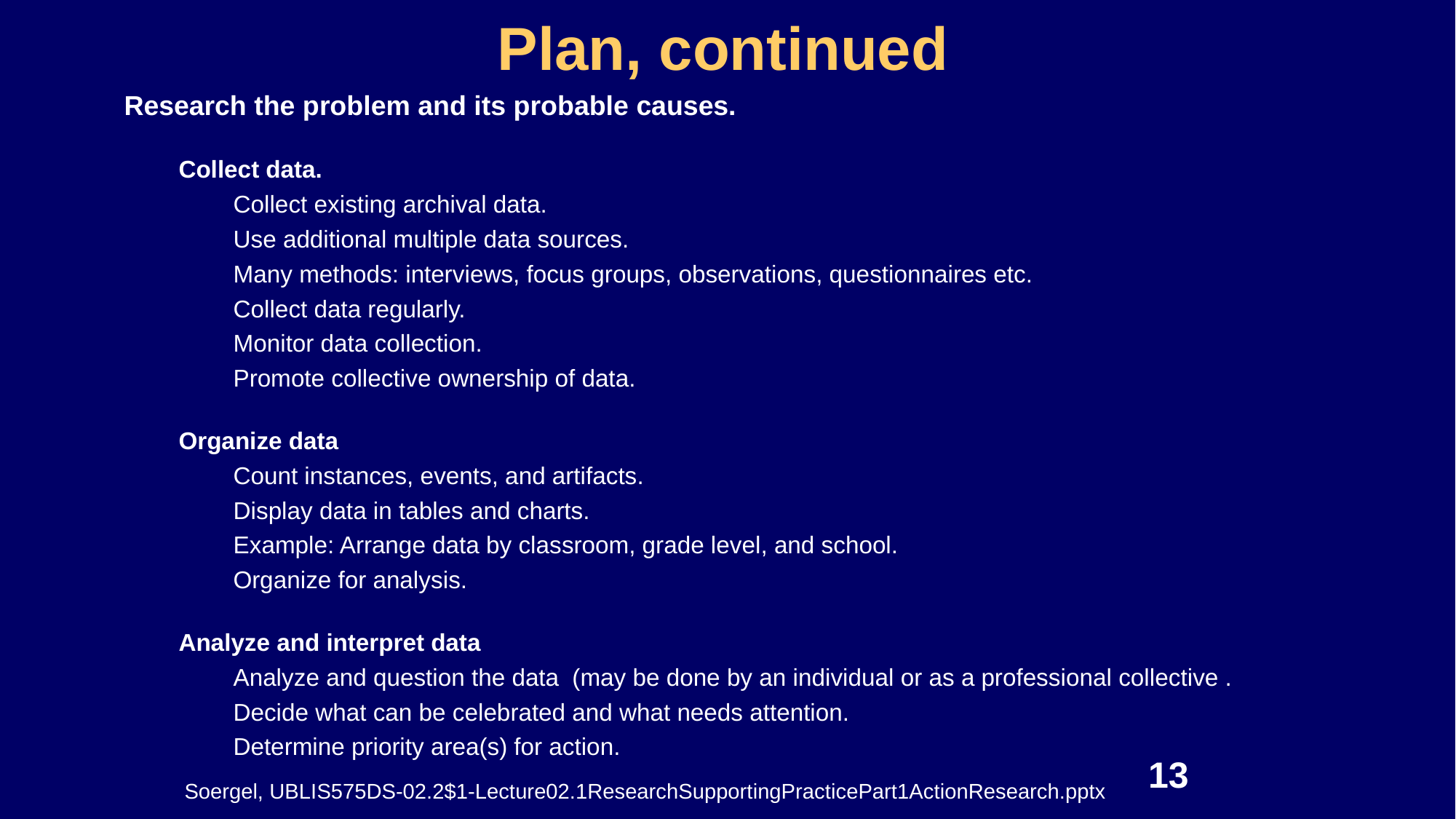

# Plan, continued
Research the problem and its probable causes.
Collect data.
Collect existing archival data.
Use additional multiple data sources.
Many methods: interviews, focus groups, observations, questionnaires etc.
Collect data regularly.
Monitor data collection.
Promote collective ownership of data.
Organize data
Count instances, events, and artifacts.
Display data in tables and charts.
Example: Arrange data by classroom, grade level, and school.
Organize for analysis.
Analyze and interpret data
Analyze and question the data  (may be done by an individual or as a professional collective .
Decide what can be celebrated and what needs attention.
Determine priority area(s) for action.

13
Soergel, UBLIS575DS-02.2$1-Lecture02.1ResearchSupportingPracticePart1ActionResearch.pptx